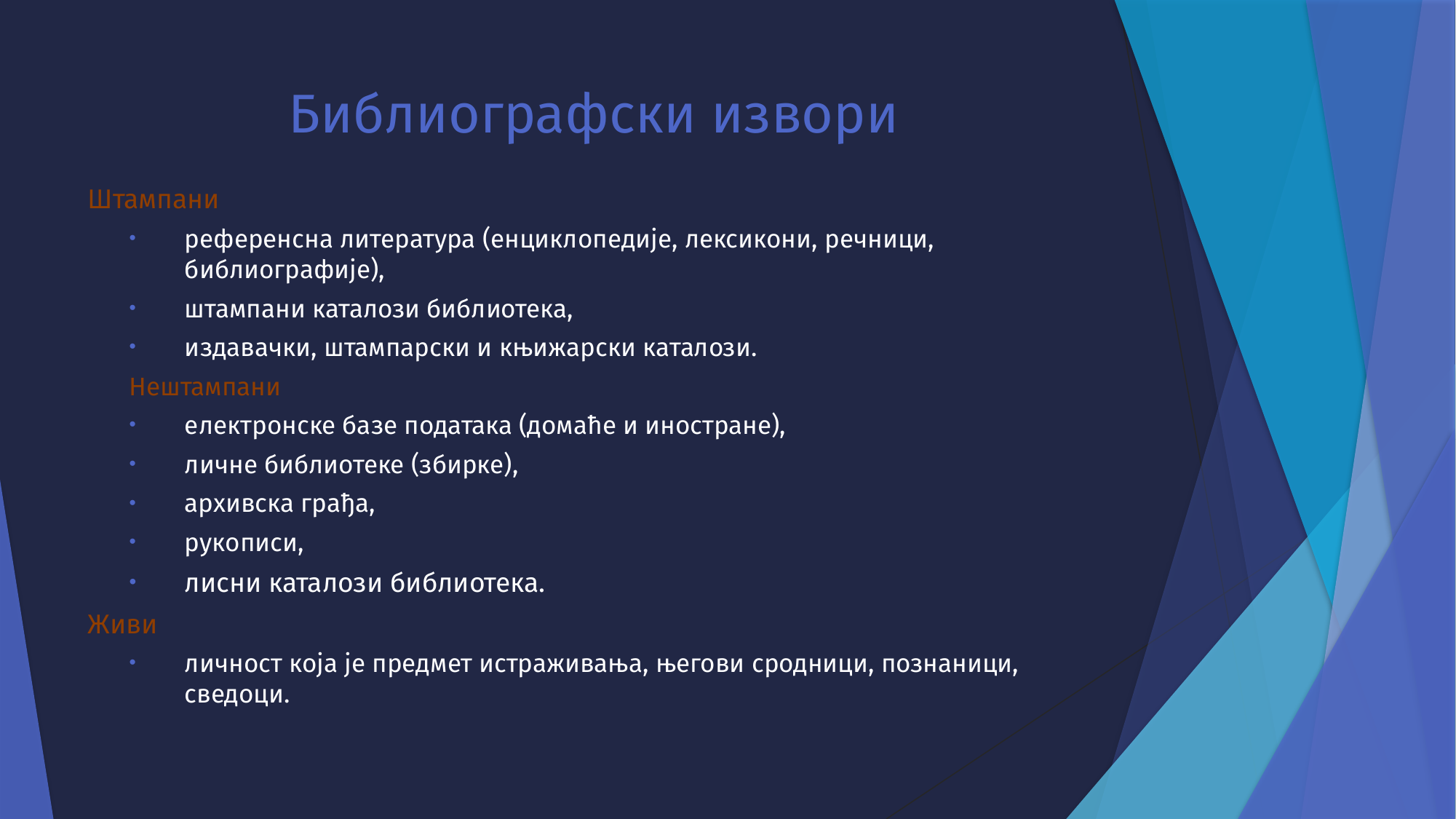

# Библиографски извори
	 Штампани
референсна литература (енциклопедије, лексикони, речници, библиографије),
штампани каталози библиотека,
издавачки, штампарски и књижарски каталози.
Нештампани
електронске базе података (домаће и иностране),
личне библиотеке (збирке),
архивска грађа,
рукописи,
лисни каталози библиотека.
	 Живи
личност која је предмет истраживања, његови сродници, познаници, сведоци.